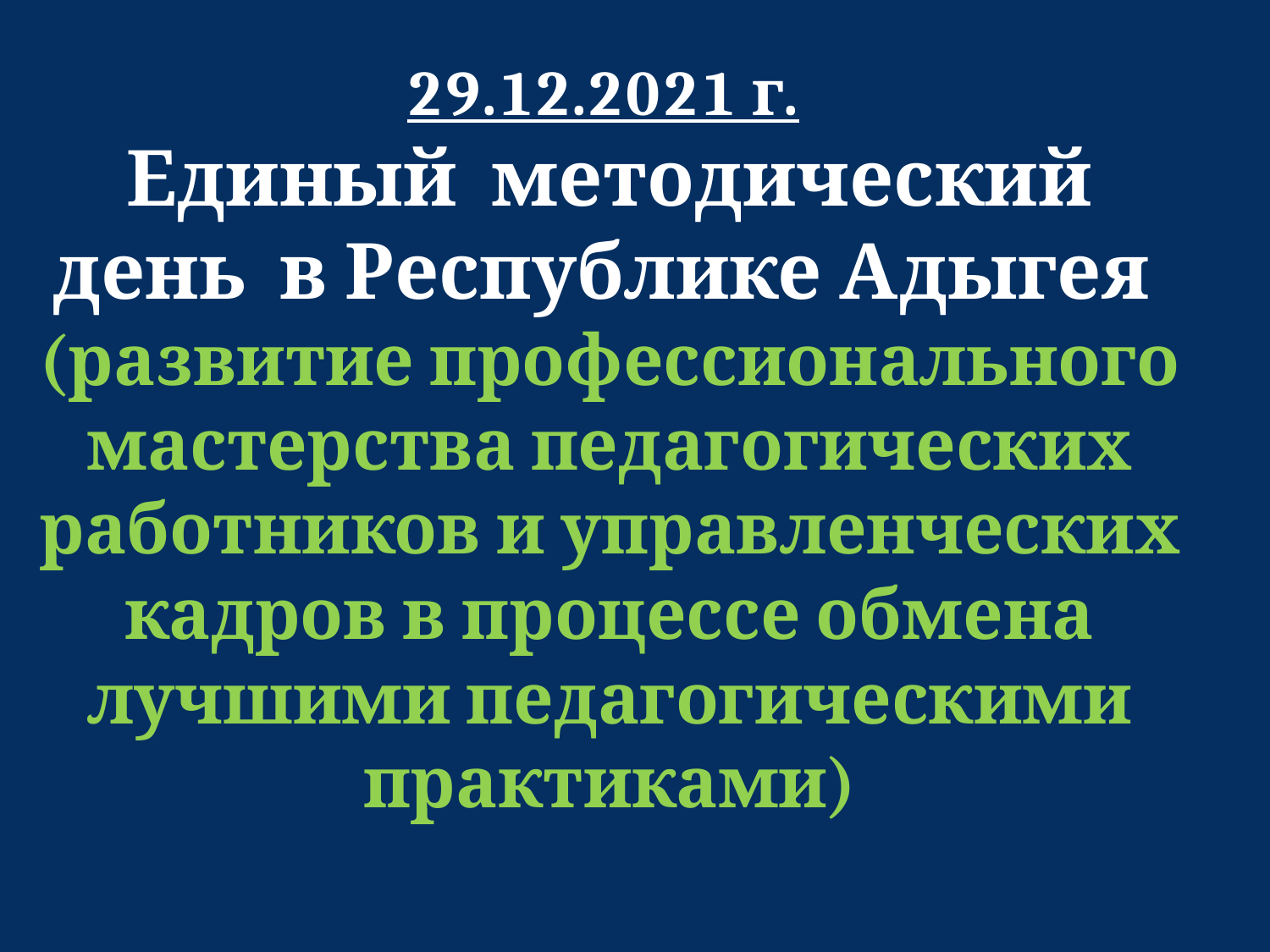

29.12.2021 г.
Единый  методический день  в Республике Адыгея
(развитие профессионального мастерства педагогических работников и управленческих кадров в процессе обмена лучшими педагогическими практиками)